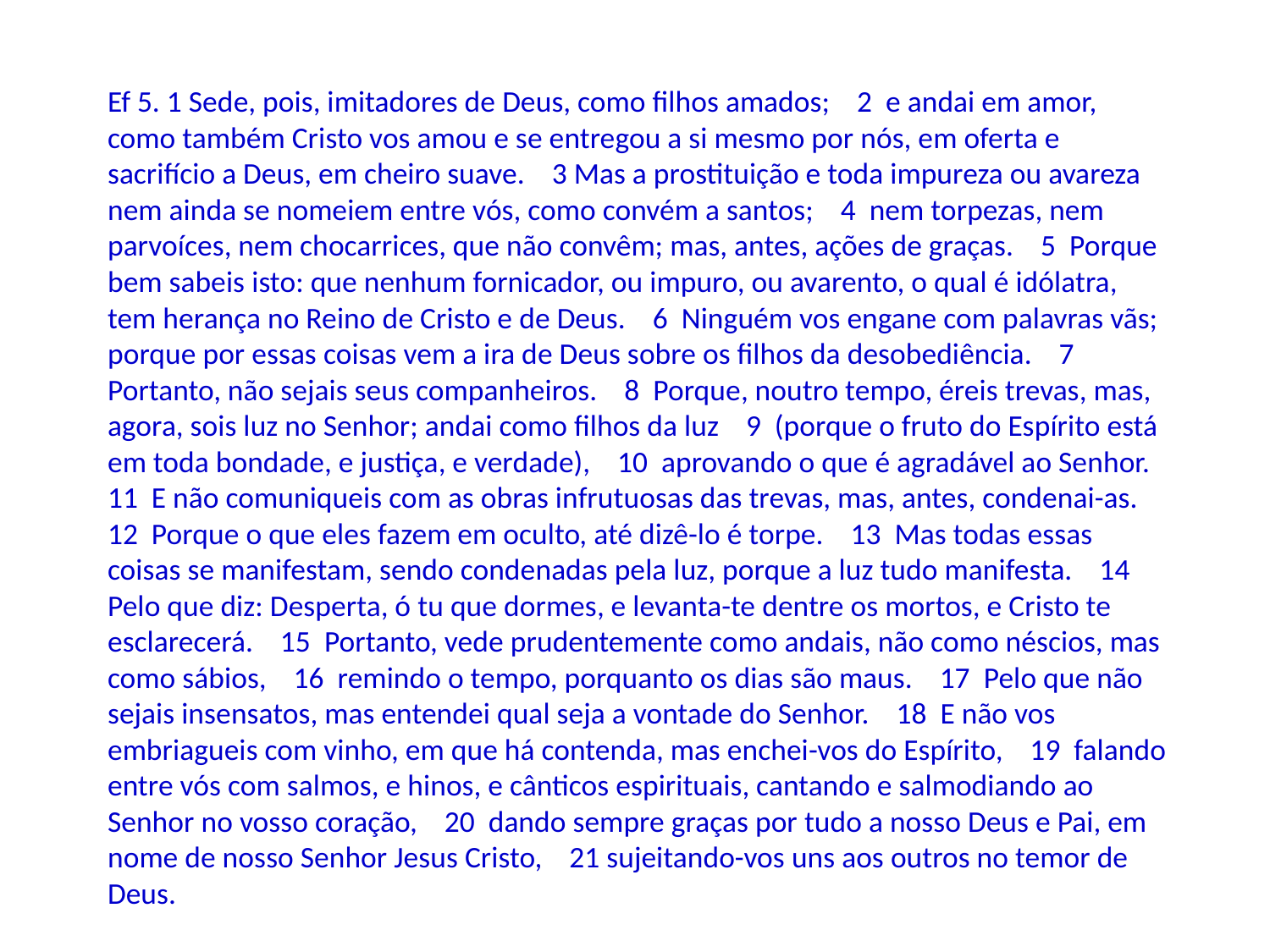

Ef 5. 1 Sede, pois, imitadores de Deus, como filhos amados;    2  e andai em amor, como também Cristo vos amou e se entregou a si mesmo por nós, em oferta e sacrifício a Deus, em cheiro suave.    3 Mas a prostituição e toda impureza ou avareza nem ainda se nomeiem entre vós, como convém a santos;    4  nem torpezas, nem parvoíces, nem chocarrices, que não convêm; mas, antes, ações de graças.    5  Porque bem sabeis isto: que nenhum fornicador, ou impuro, ou avarento, o qual é idólatra, tem herança no Reino de Cristo e de Deus.    6  Ninguém vos engane com palavras vãs; porque por essas coisas vem a ira de Deus sobre os filhos da desobediência.    7  Portanto, não sejais seus companheiros.    8  Porque, noutro tempo, éreis trevas, mas, agora, sois luz no Senhor; andai como filhos da luz    9  (porque o fruto do Espírito está em toda bondade, e justiça, e verdade),    10  aprovando o que é agradável ao Senhor.    11  E não comuniqueis com as obras infrutuosas das trevas, mas, antes, condenai-as.    12  Porque o que eles fazem em oculto, até dizê-lo é torpe.    13  Mas todas essas coisas se manifestam, sendo condenadas pela luz, porque a luz tudo manifesta.    14  Pelo que diz: Desperta, ó tu que dormes, e levanta-te dentre os mortos, e Cristo te esclarecerá.    15  Portanto, vede prudentemente como andais, não como néscios, mas como sábios,    16  remindo o tempo, porquanto os dias são maus.    17  Pelo que não sejais insensatos, mas entendei qual seja a vontade do Senhor.    18  E não vos embriagueis com vinho, em que há contenda, mas enchei-vos do Espírito,    19  falando entre vós com salmos, e hinos, e cânticos espirituais, cantando e salmodiando ao Senhor no vosso coração,    20  dando sempre graças por tudo a nosso Deus e Pai, em nome de nosso Senhor Jesus Cristo,    21 sujeitando-vos uns aos outros no temor de Deus.